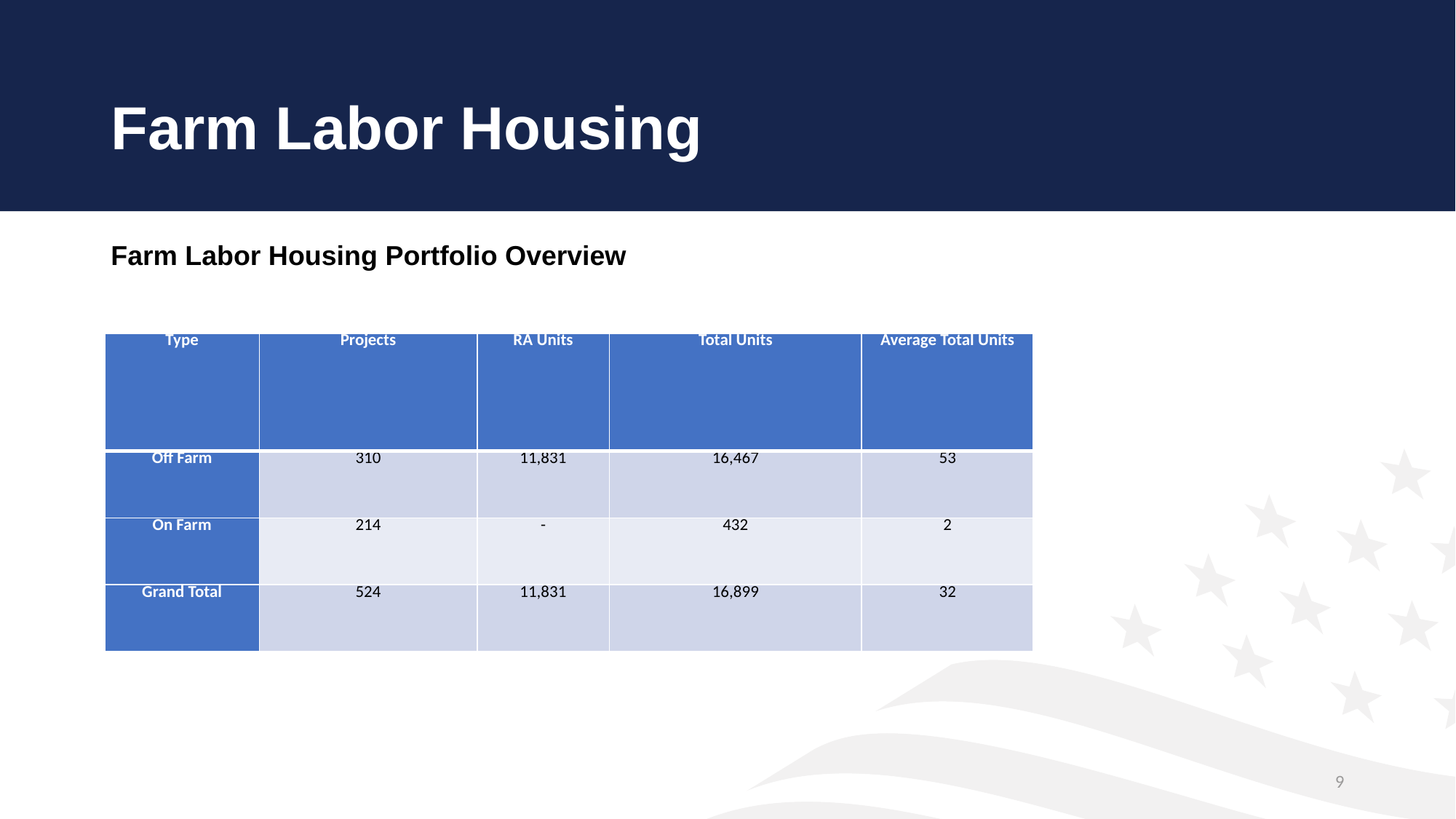

# Farm Labor Housing
Farm Labor Housing Portfolio Overview

| Type | Projects | RA Units | Total Units | Average Total Units |
| --- | --- | --- | --- | --- |
| Off Farm | 310 | 11,831 | 16,467 | 53 |
| On Farm | 214 | - | 432 | 2 |
| Grand Total | 524 | 11,831 | 16,899 | 32 |

9